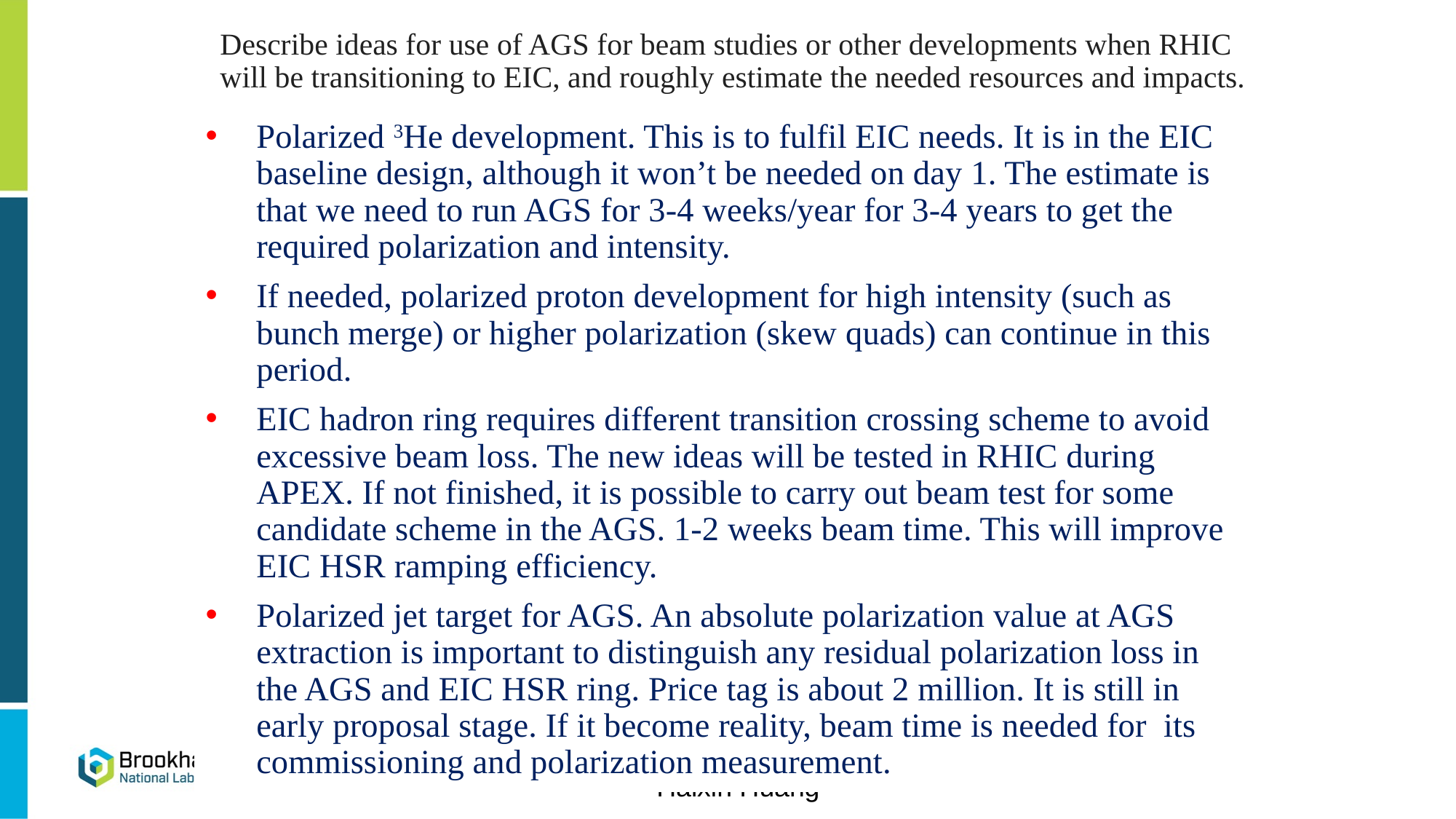

# Describe ideas for use of AGS for beam studies or other developments when RHIC will be transitioning to EIC, and roughly estimate the needed resources and impacts.
Polarized 3He development. This is to fulfil EIC needs. It is in the EIC baseline design, although it won’t be needed on day 1. The estimate is that we need to run AGS for 3-4 weeks/year for 3-4 years to get the required polarization and intensity.
If needed, polarized proton development for high intensity (such as bunch merge) or higher polarization (skew quads) can continue in this period.
EIC hadron ring requires different transition crossing scheme to avoid excessive beam loss. The new ideas will be tested in RHIC during APEX. If not finished, it is possible to carry out beam test for some candidate scheme in the AGS. 1-2 weeks beam time. This will improve EIC HSR ramping efficiency.
Polarized jet target for AGS. An absolute polarization value at AGS extraction is important to distinguish any residual polarization loss in the AGS and EIC HSR ring. Price tag is about 2 million. It is still in early proposal stage. If it become reality, beam time is needed for  its commissioning and polarization measurement.

8
Haixin Huang